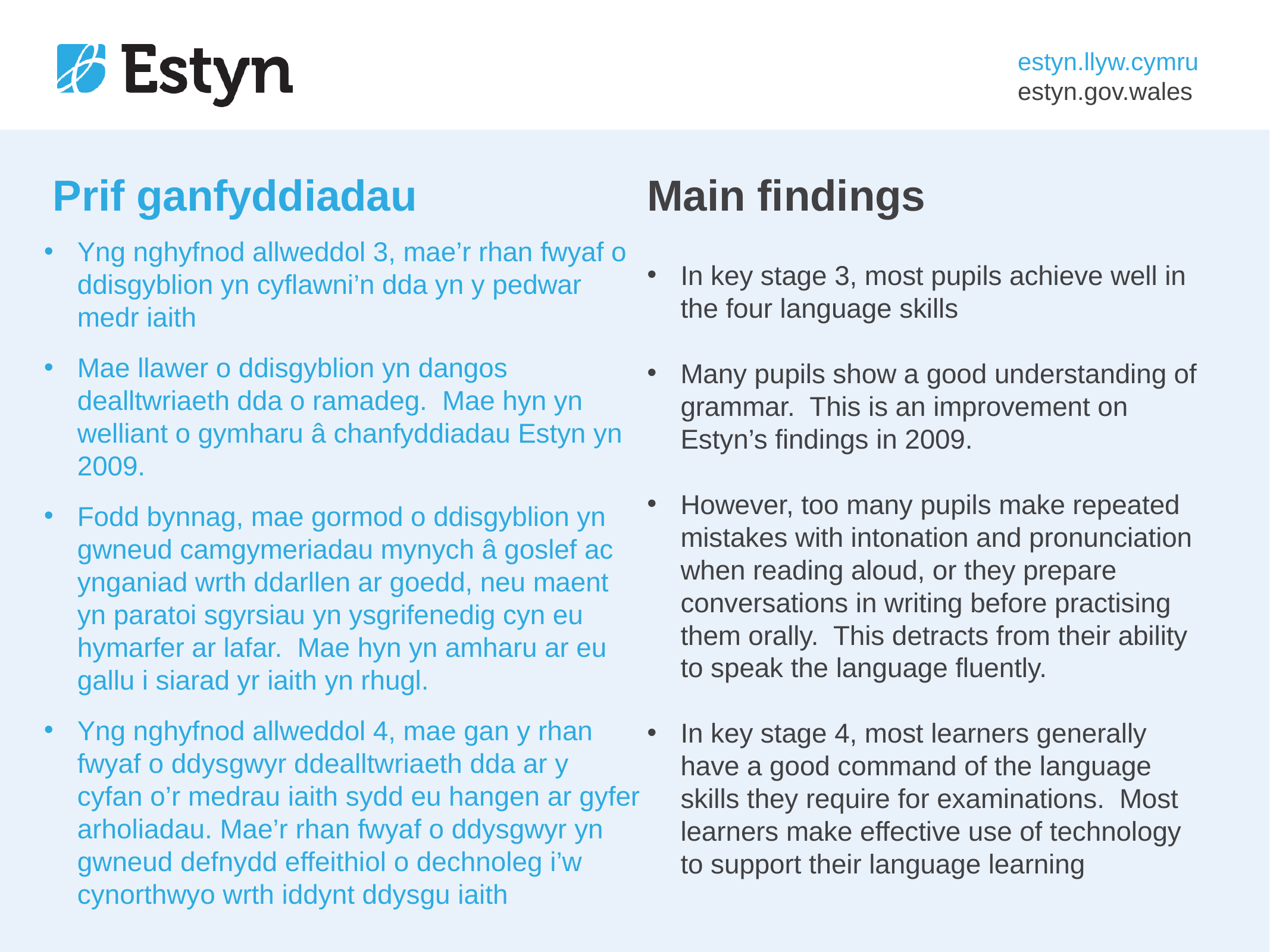

# Prif ganfyddiadau
Main findings
Yng nghyfnod allweddol 3, mae’r rhan fwyaf o ddisgyblion yn cyflawni’n dda yn y pedwar medr iaith

Mae llawer o ddisgyblion yn dangos dealltwriaeth dda o ramadeg.  Mae hyn yn welliant o gymharu â chanfyddiadau Estyn yn 2009.

Fodd bynnag, mae gormod o ddisgyblion yn gwneud camgymeriadau mynych â goslef ac ynganiad wrth ddarllen ar goedd, neu maent yn paratoi sgyrsiau yn ysgrifenedig cyn eu hymarfer ar lafar.  Mae hyn yn amharu ar eu gallu i siarad yr iaith yn rhugl.

Yng nghyfnod allweddol 4, mae gan y rhan fwyaf o ddysgwyr ddealltwriaeth dda ar y cyfan o’r medrau iaith sydd eu hangen ar gyfer arholiadau. Mae’r rhan fwyaf o ddysgwyr yn gwneud defnydd effeithiol o dechnoleg i’w cynorthwyo wrth iddynt ddysgu iaith
In key stage 3, most pupils achieve well in the four language skills

Many pupils show a good understanding of grammar.  This is an improvement on Estyn’s findings in 2009.

However, too many pupils make repeated mistakes with intonation and pronunciation when reading aloud, or they prepare conversations in writing before practising them orally.  This detracts from their ability to speak the language fluently.

In key stage 4, most learners generally have a good command of the language skills they require for examinations.  Most learners make effective use of technology to support their language learning